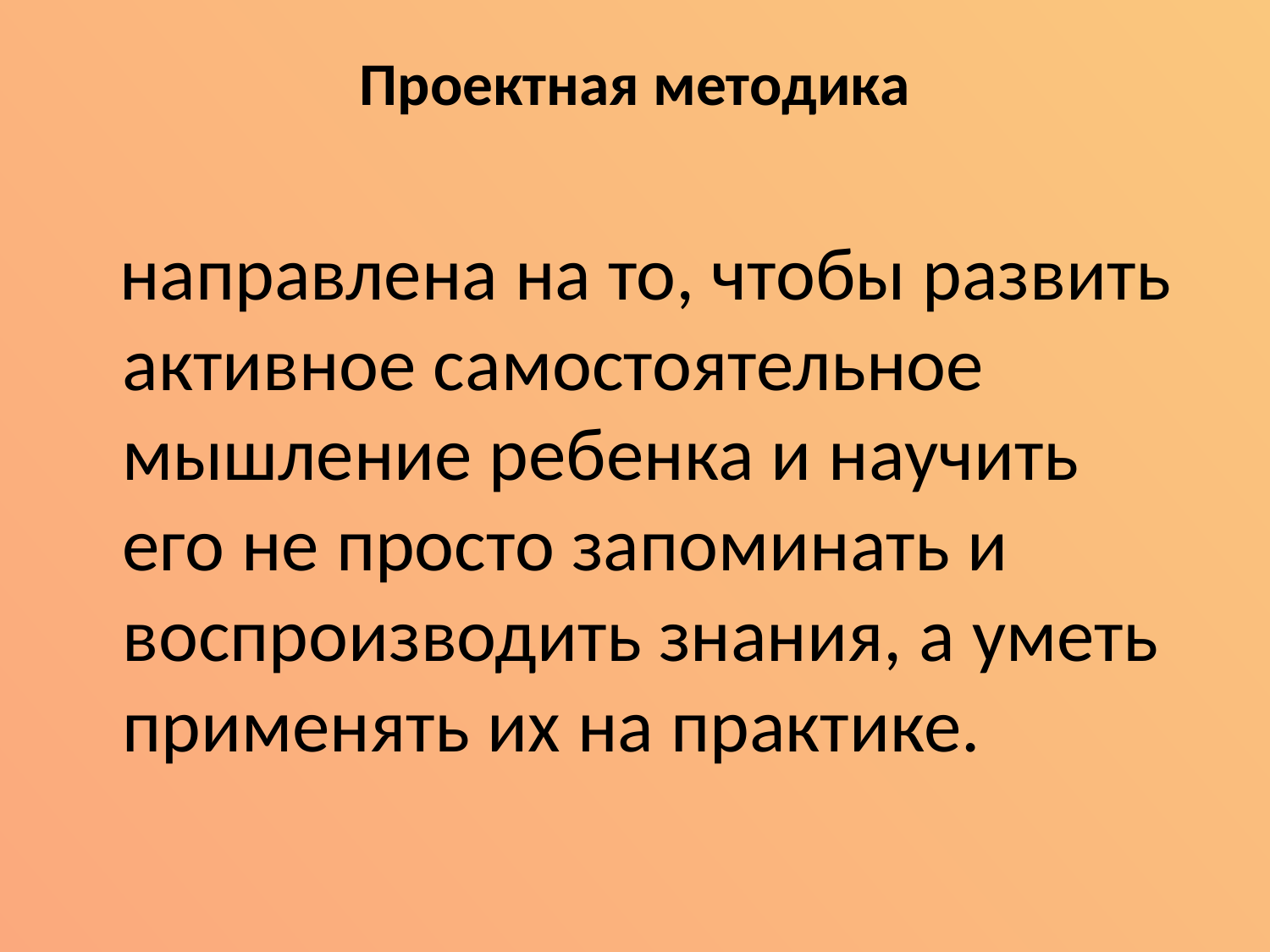

# Проектная методика

    направлена на то, чтобы развить активное самостоятельное мышление ребенка и научить его не просто запоминать и воспроизводить знания, а уметь применять их на практике.